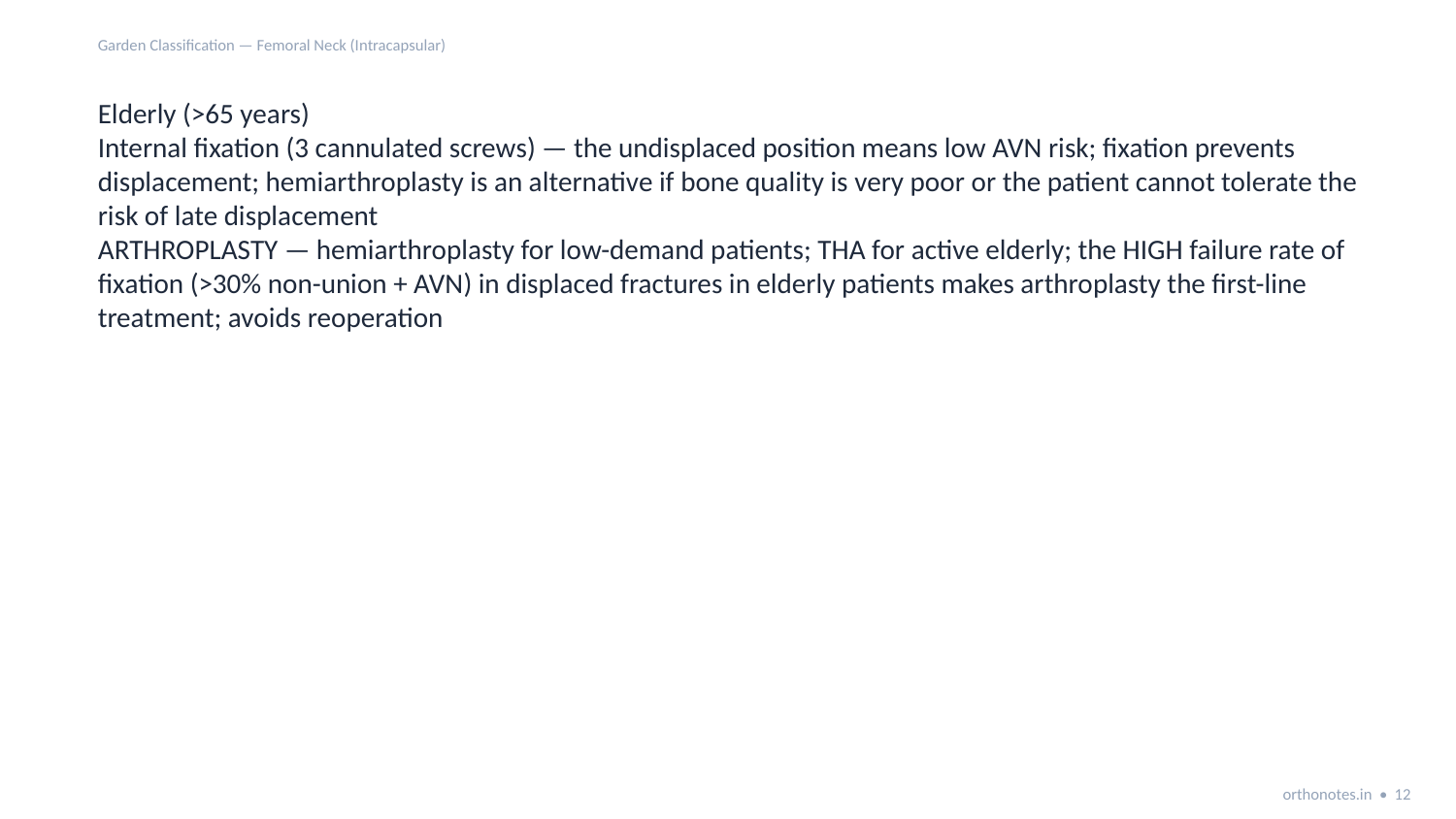

Garden Classification — Femoral Neck (Intracapsular)
Elderly (>65 years)
Internal fixation (3 cannulated screws) — the undisplaced position means low AVN risk; fixation prevents displacement; hemiarthroplasty is an alternative if bone quality is very poor or the patient cannot tolerate the risk of late displacement
ARTHROPLASTY — hemiarthroplasty for low-demand patients; THA for active elderly; the HIGH failure rate of fixation (>30% non-union + AVN) in displaced fractures in elderly patients makes arthroplasty the first-line treatment; avoids reoperation
orthonotes.in  •  12